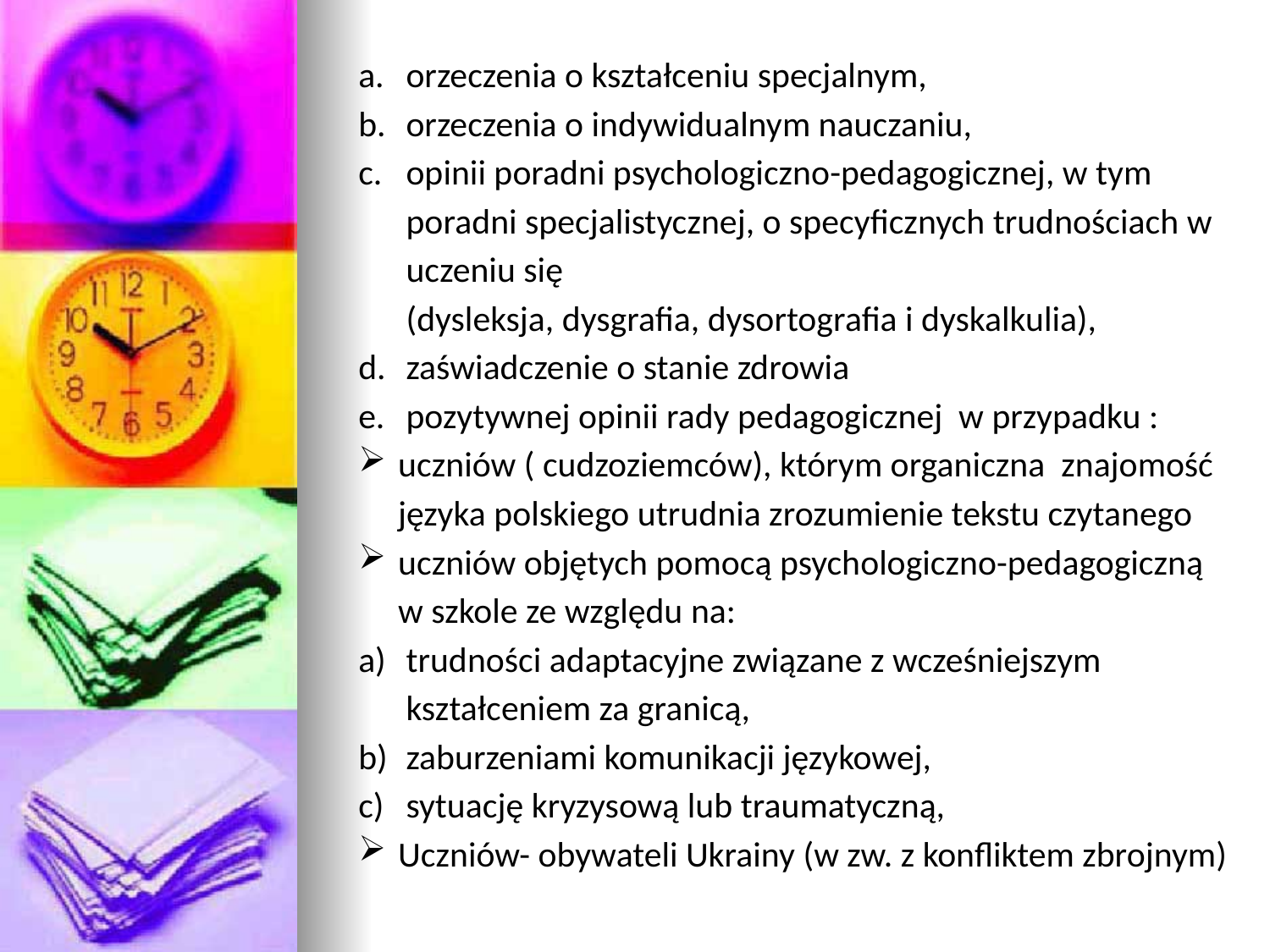

orzeczenia o kształceniu specjalnym,
orzeczenia o indywidualnym nauczaniu,
opinii poradni psychologiczno-pedagogicznej, w tym poradni specjalistycznej, o specyficznych trudnościach w uczeniu się
(dysleksja, dysgrafia, dysortografia i dyskalkulia),
zaświadczenie o stanie zdrowia
pozytywnej opinii rady pedagogicznej  w przypadku :
uczniów ( cudzoziemców), którym organiczna  znajomość języka polskiego utrudnia zrozumienie tekstu czytanego
uczniów objętych pomocą psychologiczno-pedagogiczną
w szkole ze względu na:
trudności adaptacyjne związane z wcześniejszym kształceniem za granicą,
zaburzeniami komunikacji językowej,
sytuację kryzysową lub traumatyczną,
Uczniów- obywateli Ukrainy (w zw. z konfliktem zbrojnym)